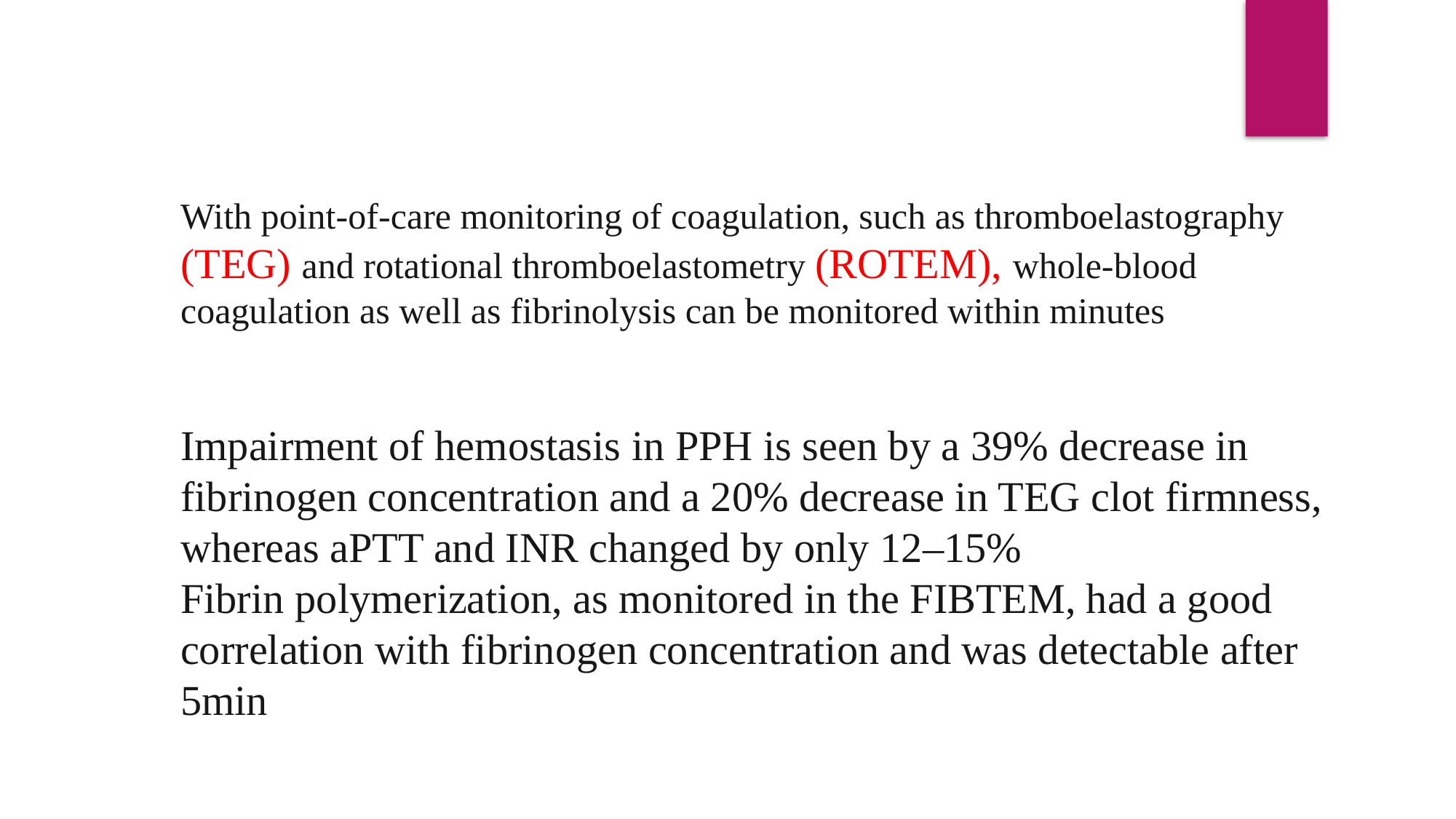

With point-of-care monitoring of coagulation, such as thromboelastography (TEG) and rotational thromboelastometry (ROTEM), whole-blood coagulation as well as fibrinolysis can be monitored within minutes

Impairment of hemostasis in PPH is seen by a 39% decrease in fibrinogen concentration and a 20% decrease in TEG clot firmness, whereas aPTT and INR changed by only 12–15%
Fibrin polymerization, as monitored in the FIBTEM, had a good correlation with fibrinogen concentration and was detectable after 5min